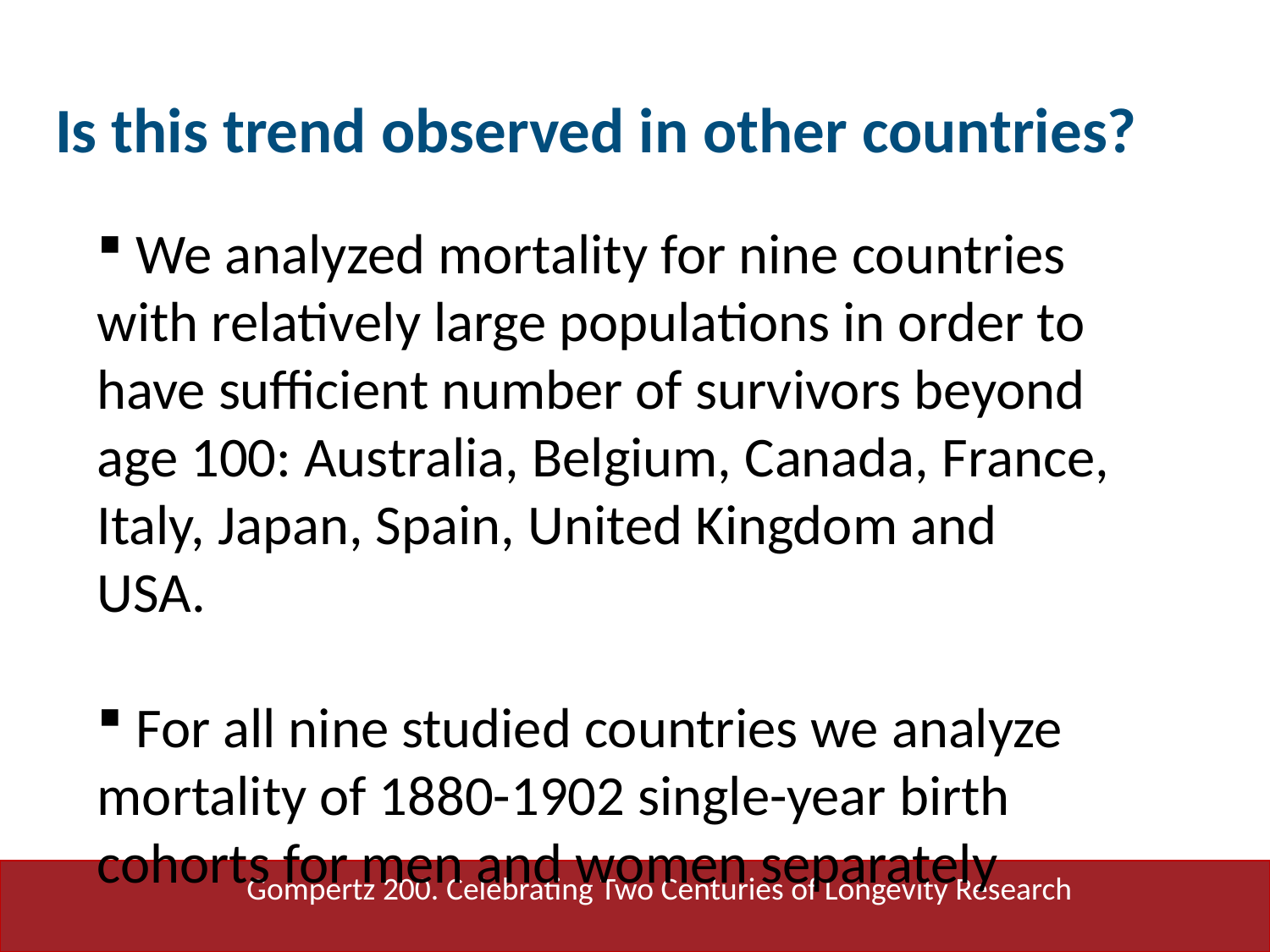

# Is this trend observed in other countries?
 We analyzed mortality for nine countries with relatively large populations in order to have sufficient number of survivors beyond age 100: Australia, Belgium, Canada, France, Italy, Japan, Spain, United Kingdom and USA.

 For all nine studied countries we analyze mortality of 1880-1902 single-year birth cohorts for men and women separately